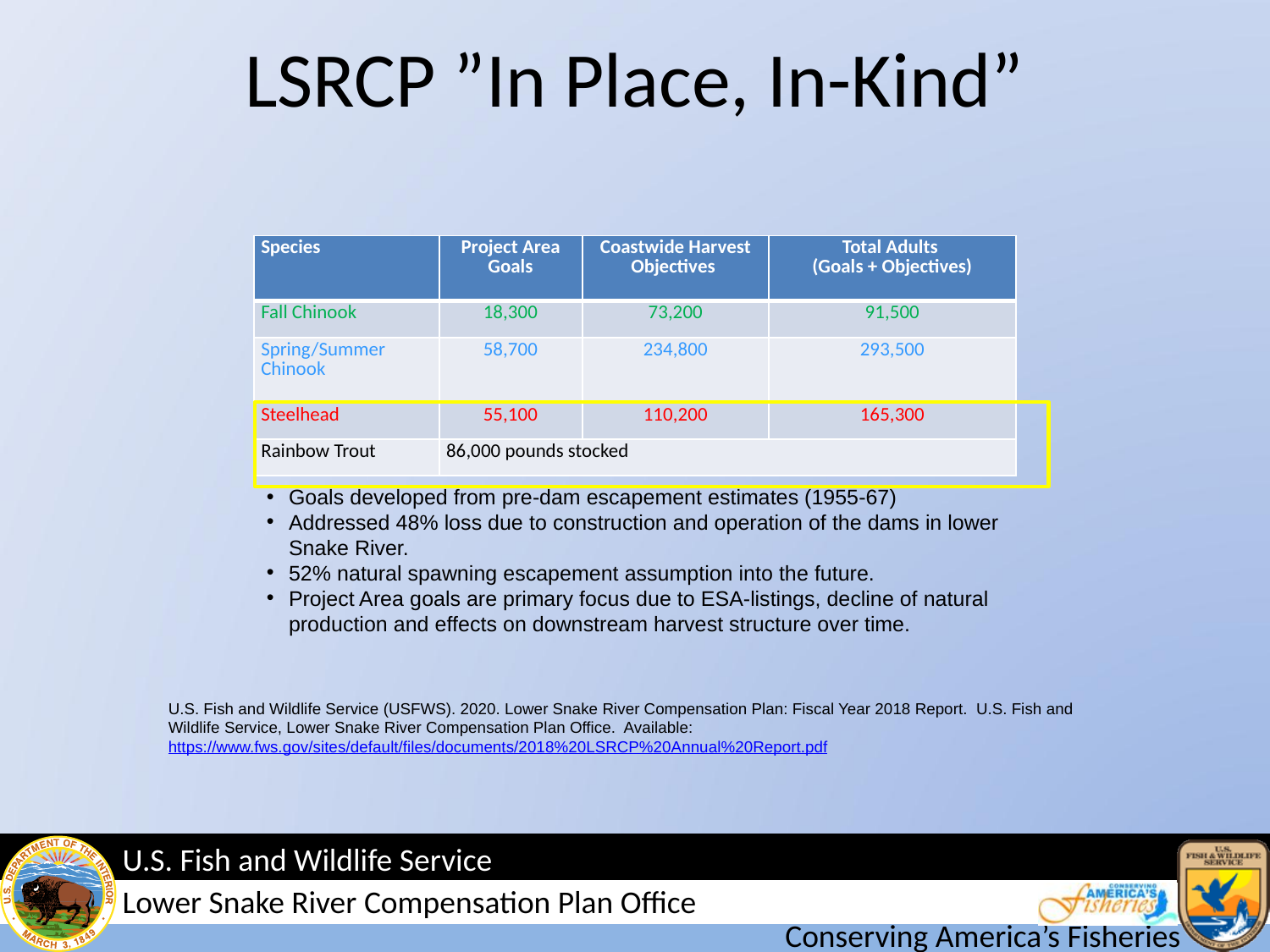

# LSRCP ”In Place, In-Kind”
| Species | Project Area Goals | Coastwide Harvest Objectives | Total Adults (Goals + Objectives) |
| --- | --- | --- | --- |
| Fall Chinook | 18,300 | 73,200 | 91,500 |
| Spring/Summer Chinook | 58,700 | 234,800 | 293,500 |
| Steelhead | 55,100 | 110,200 | 165,300 |
| Rainbow Trout | 86,000 pounds stocked |  |  |

Goals developed from pre-dam escapement estimates (1955-67)
Addressed 48% loss due to construction and operation of the dams in lower Snake River.
52% natural spawning escapement assumption into the future.
Project Area goals are primary focus due to ESA-listings, decline of natural production and effects on downstream harvest structure over time.

U.S. Fish and Wildlife Service (USFWS). 2020. Lower Snake River Compensation Plan: Fiscal Year 2018 Report.  U.S. Fish and Wildlife Service, Lower Snake River Compensation Plan Office.  Available: https://www.fws.gov/sites/default/files/documents/2018%20LSRCP%20Annual%20Report.pdf